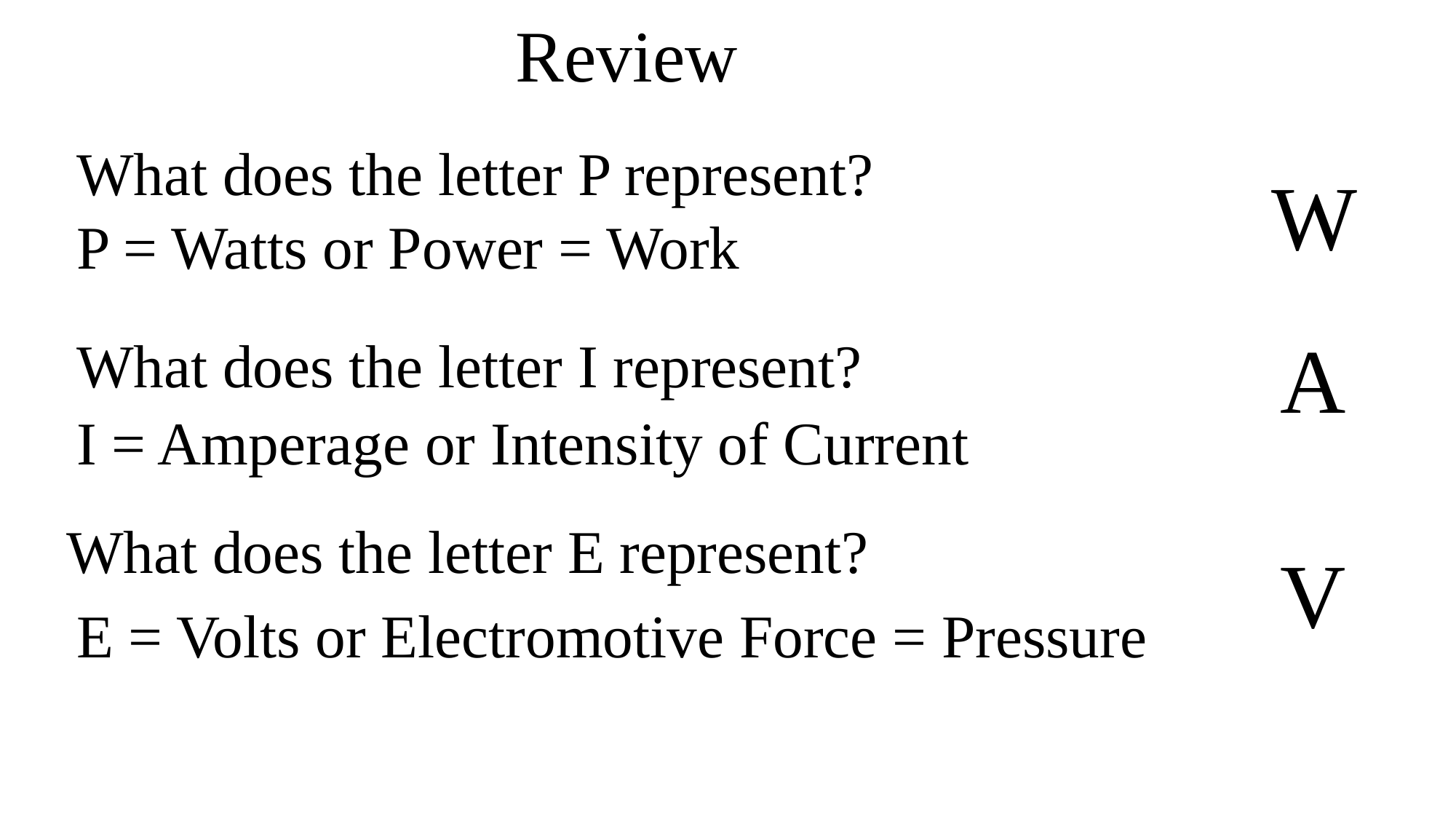

Review
What does the letter P represent?
W
P = Watts or Power = Work
A
What does the letter I represent?
I = Amperage or Intensity of Current
What does the letter E represent?
V
E = Volts or Electromotive Force = Pressure